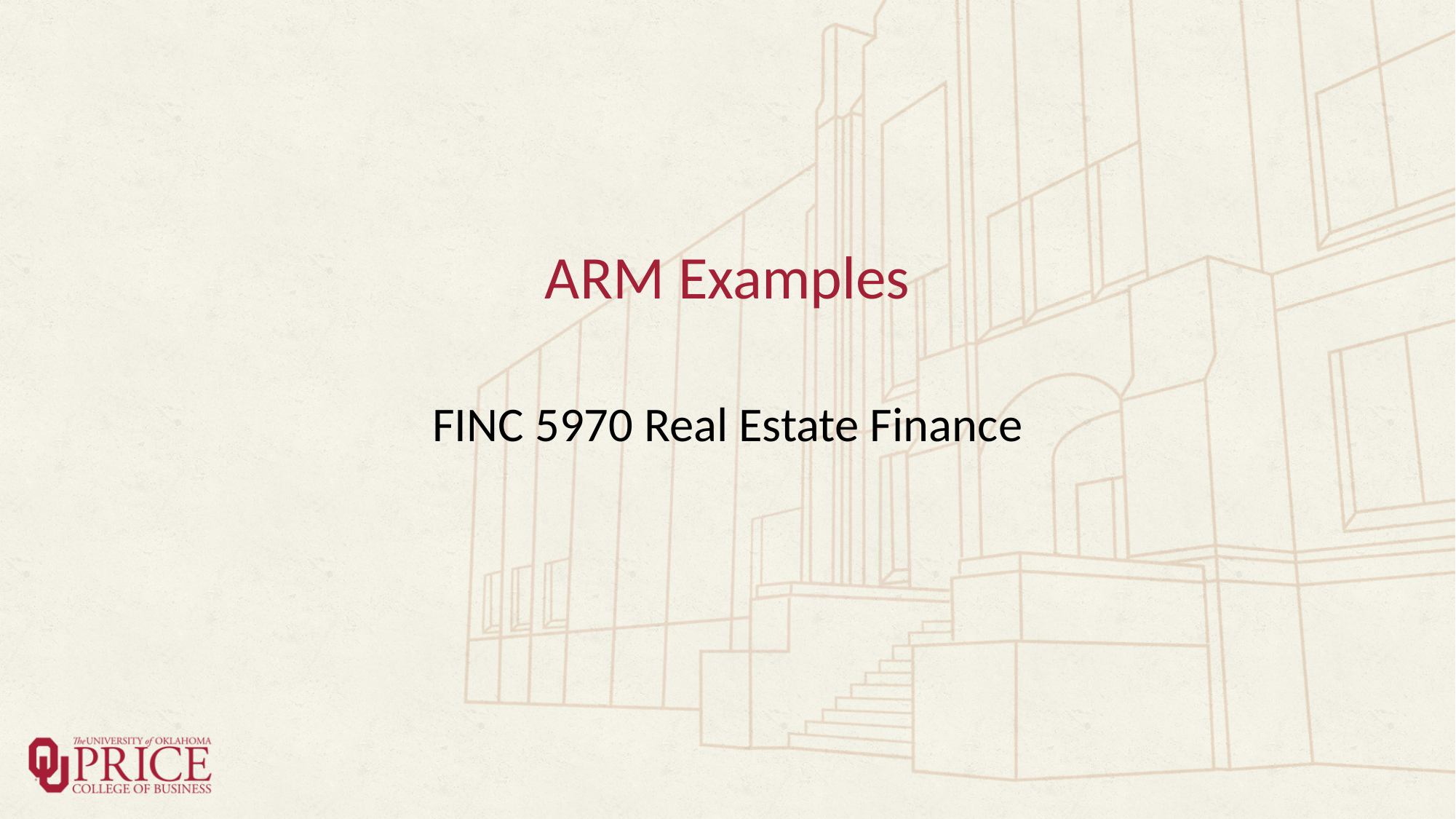

# ARM Examples
FINC 5970 Real Estate Finance